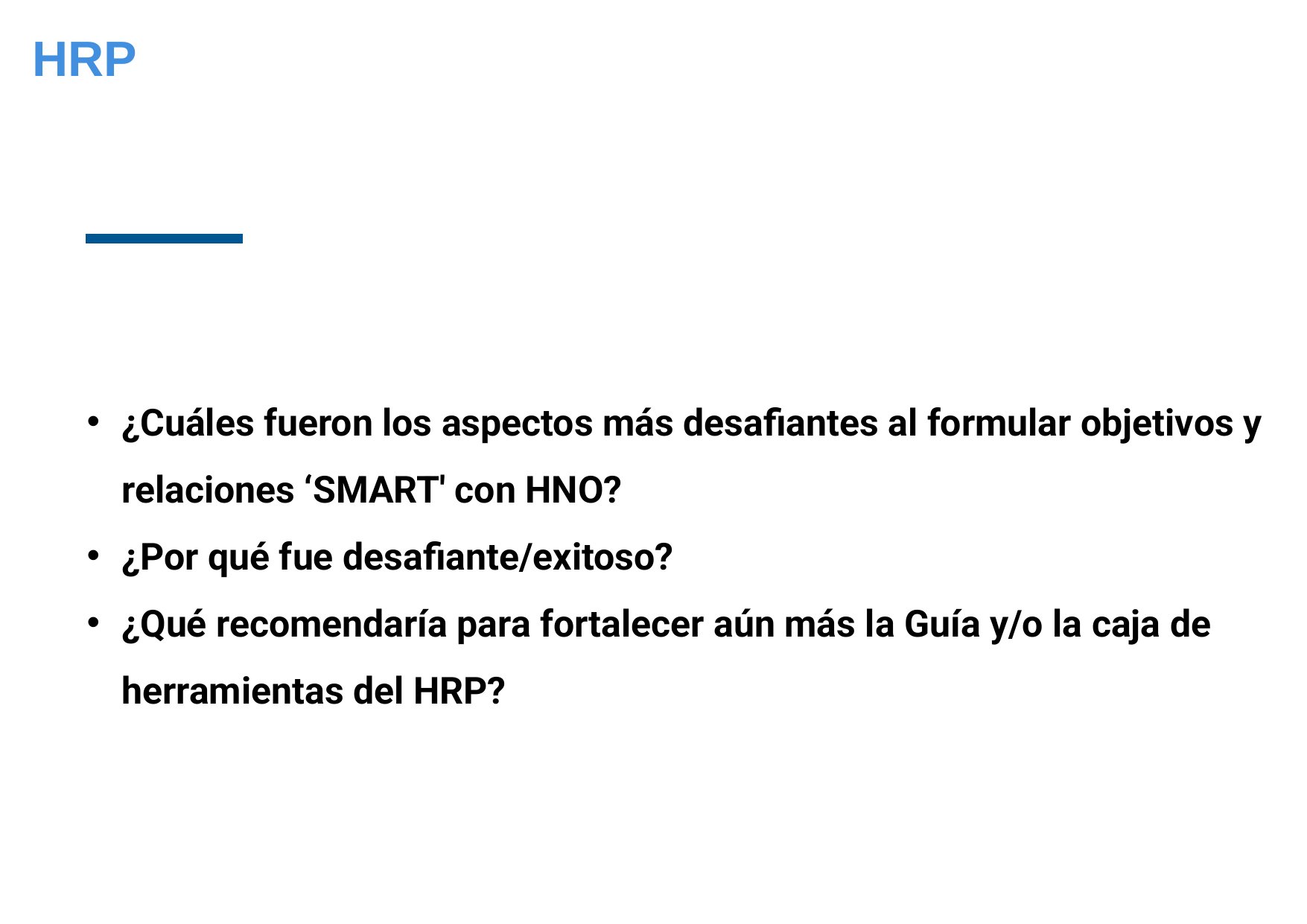

HRP

¿Cuáles fueron los aspectos más desafiantes al formular objetivos y relaciones ‘SMART' con HNO?
¿Por qué fue desafiante/exitoso?
¿Qué recomendaría para fortalecer aún más la Guía y/o la caja de herramientas del HRP?